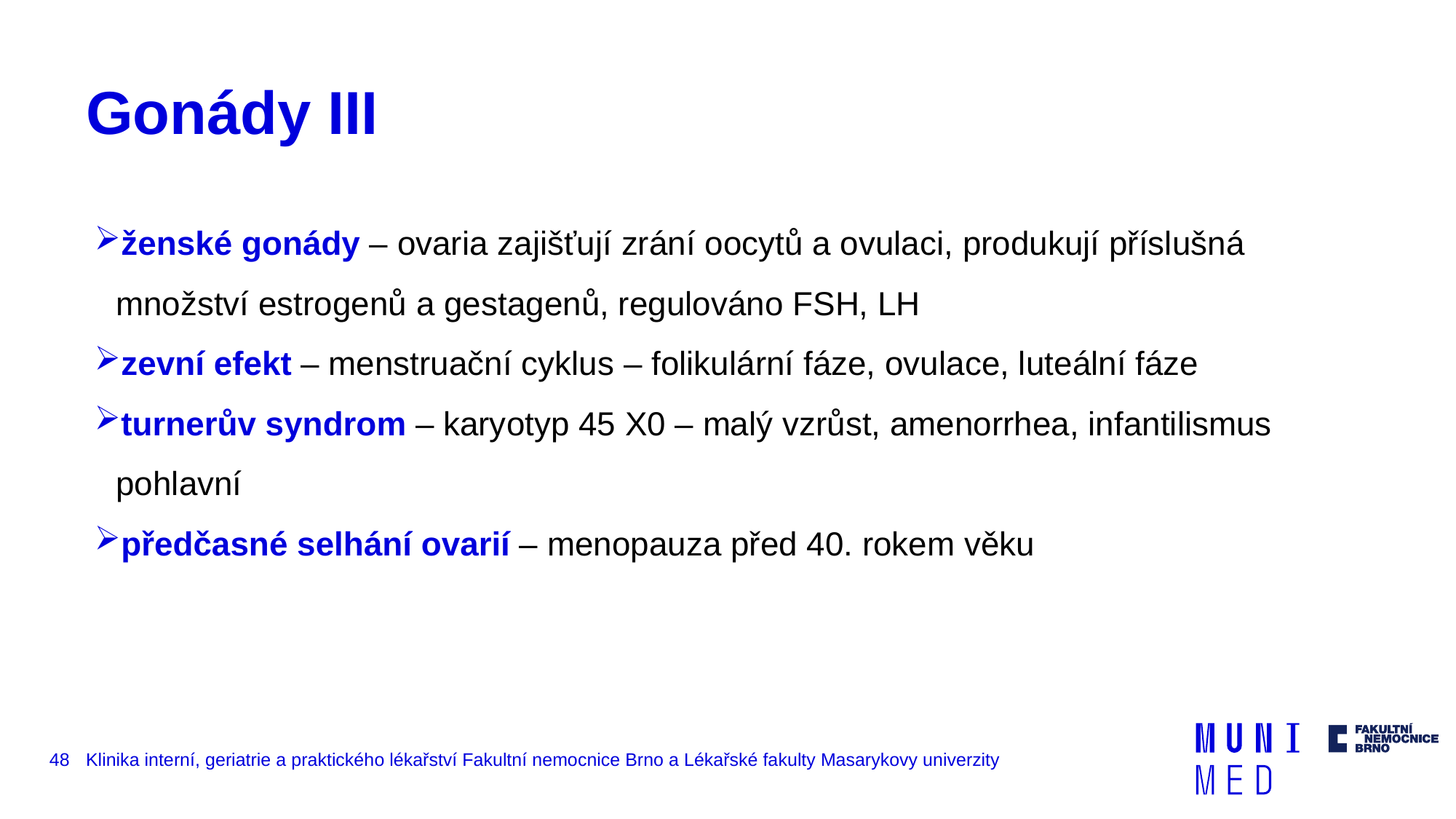

# Gonády III
ženské gonády – ovaria zajišťují zrání oocytů a ovulaci, produkují příslušná množství estrogenů a gestagenů, regulováno FSH, LH
zevní efekt – menstruační cyklus – folikulární fáze, ovulace, luteální fáze
turnerův syndrom – karyotyp 45 X0 – malý vzrůst, amenorrhea, infantilismus pohlavní
předčasné selhání ovarií – menopauza před 40. rokem věku
48
Klinika interní, geriatrie a praktického lékařství Fakultní nemocnice Brno a Lékařské fakulty Masarykovy univerzity